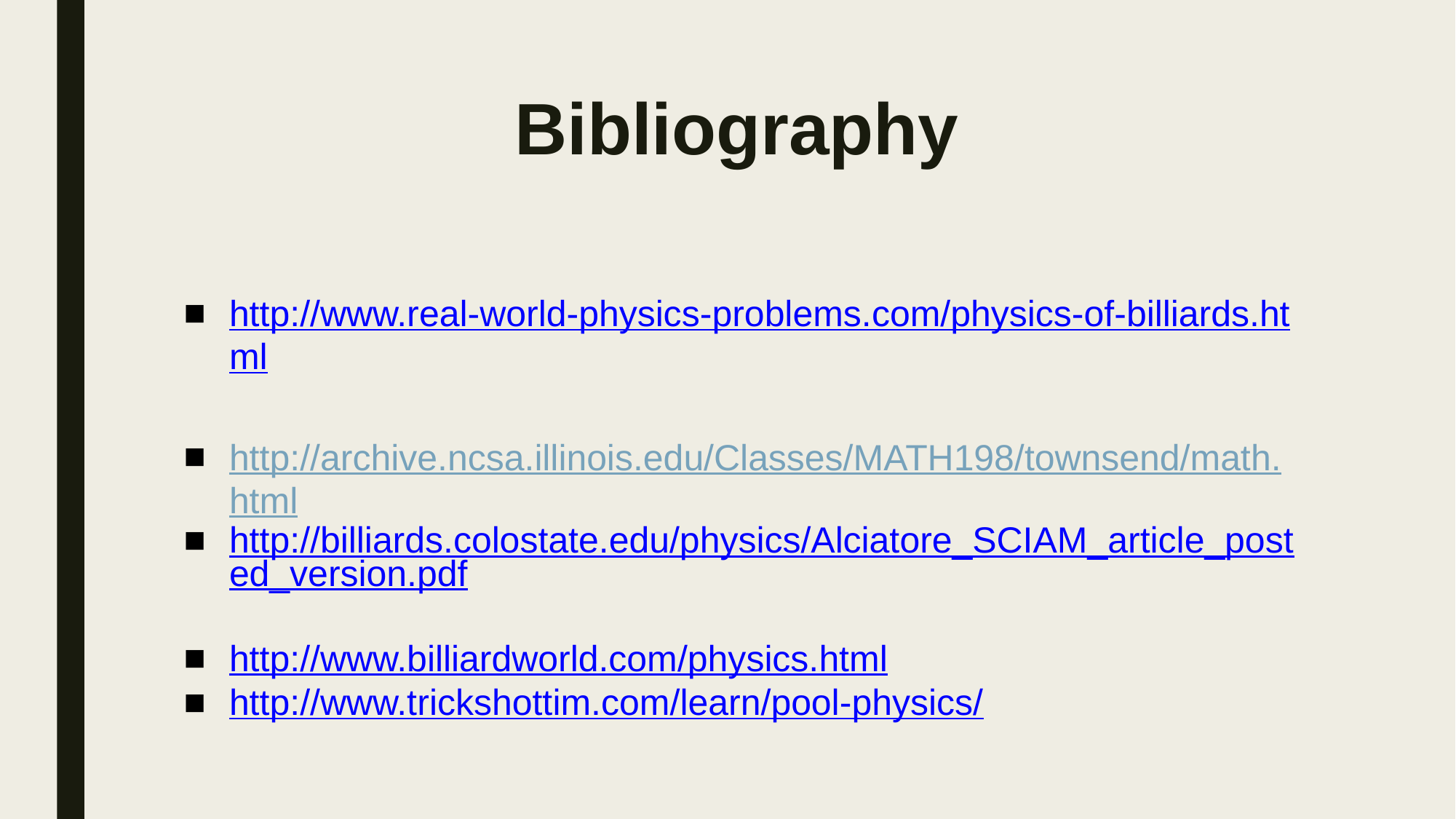

# Bibliography
http://www.real-world-physics-problems.com/physics-of-billiards.html
http://archive.ncsa.illinois.edu/Classes/MATH198/townsend/math.html
http://billiards.colostate.edu/physics/Alciatore_SCIAM_article_posted_version.pdf
http://www.billiardworld.com/physics.html
http://www.trickshottim.com/learn/pool-physics/